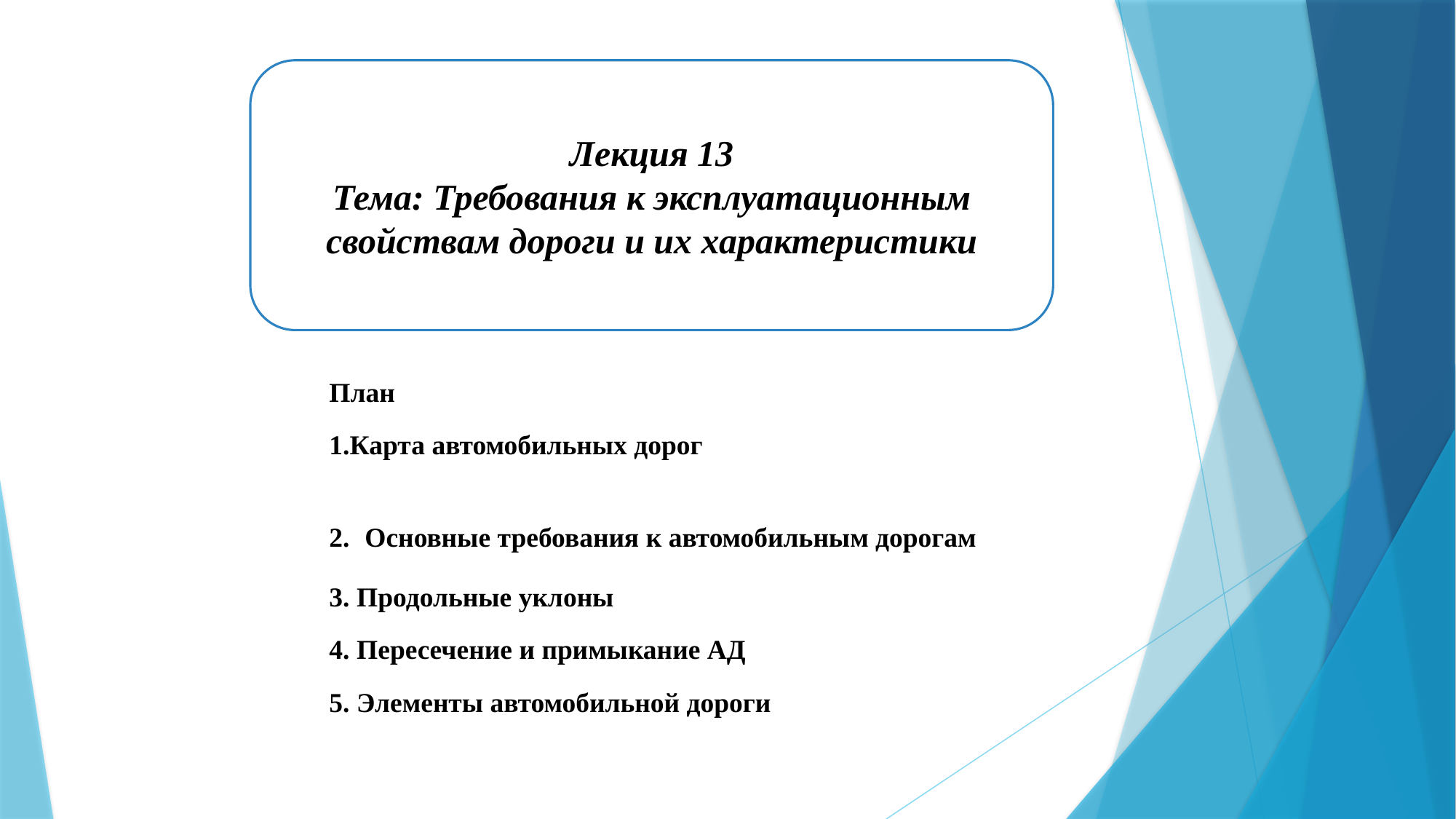

Лекция 13
Тема: Требования к эксплуатационным свойствам дороги и их характеристики
План
1.Карта автомобильных дорог
2. Основные требования к автомобильным дорогам
3. Продольные уклоны
4. Пересечение и примыкание АД
5. Элементы автомобильной дороги